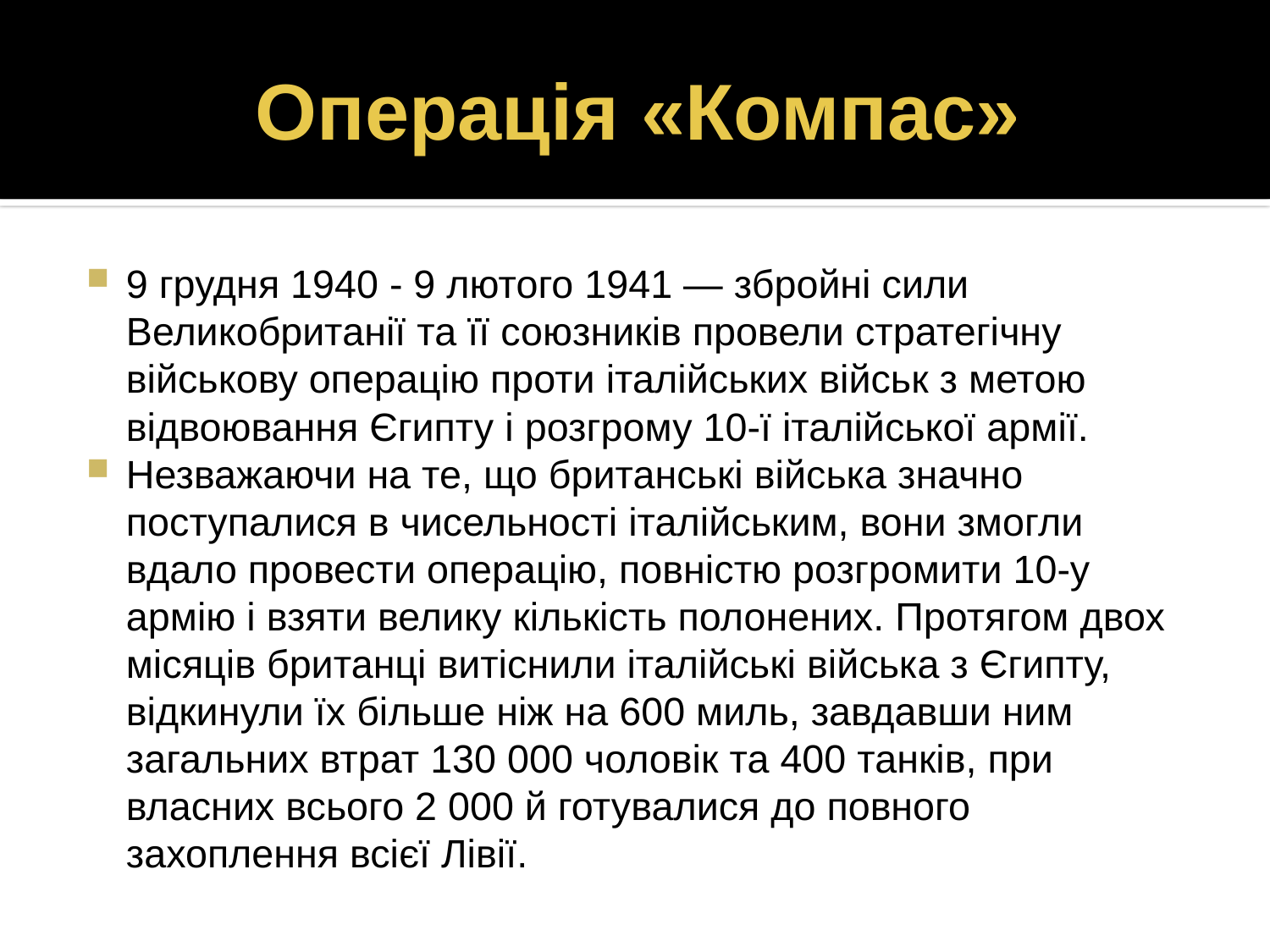

# Операція «Компас»
9 грудня 1940 - 9 лютого 1941 — збройні сили Великобританії та її союзників провели стратегічну військову операцію проти італійських військ з метою відвоювання Єгипту і розгрому 10-ї італійської армії.
Незважаючи на те, що британські війська значно поступалися в чисельності італійським, вони змогли вдало провести операцію, повністю розгромити 10-у армію і взяти велику кількість полонених. Протягом двох місяців британці витіснили італійські війська з Єгипту, відкинули їх більше ніж на 600 миль, завдавши ним загальних втрат 130 000 чоловік та 400 танків, при власних всього 2 000 й готувалися до повного захоплення всієї Лівії.